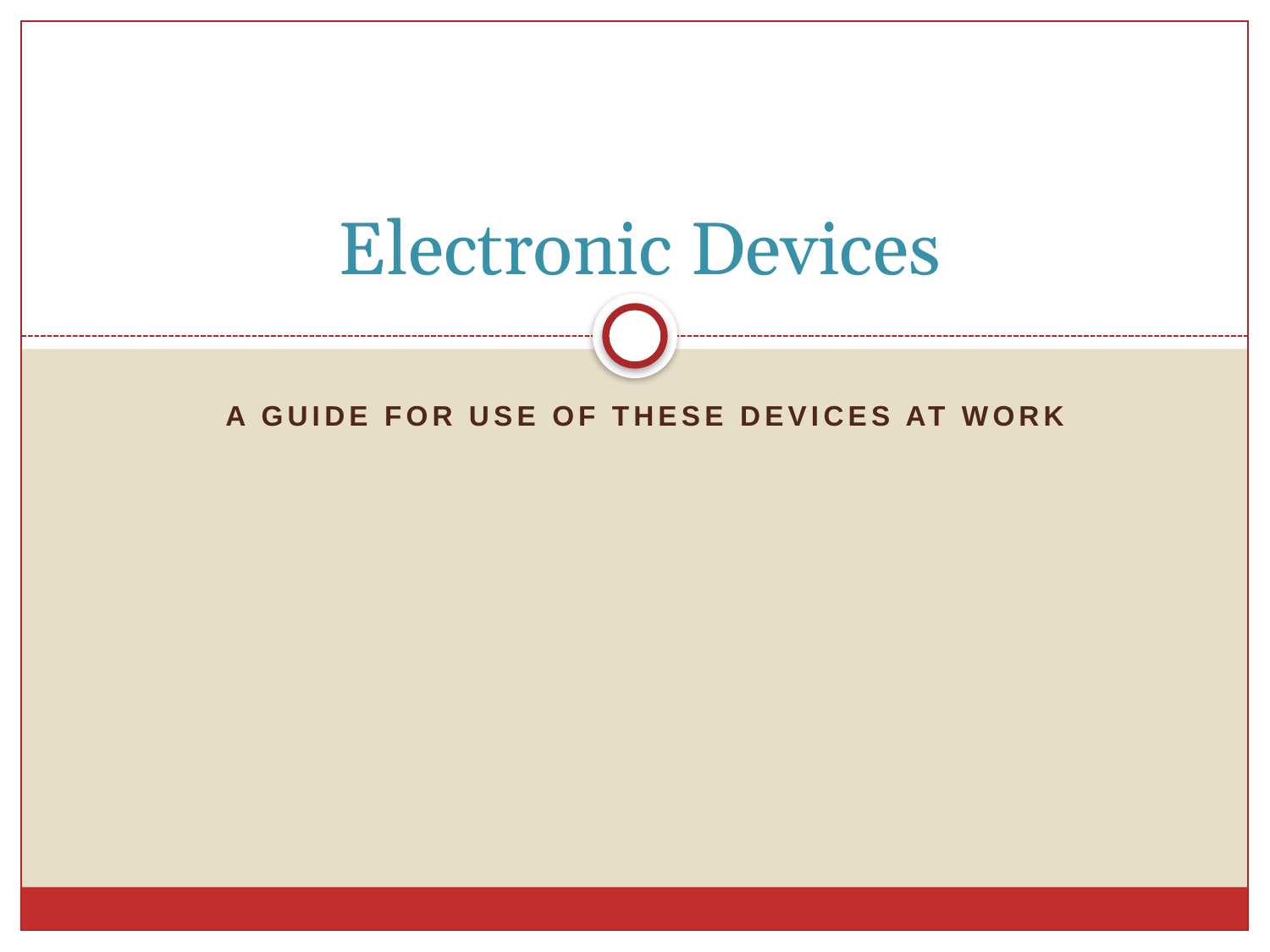

# Electronic Devices
A Guide for Use of These Devices at work